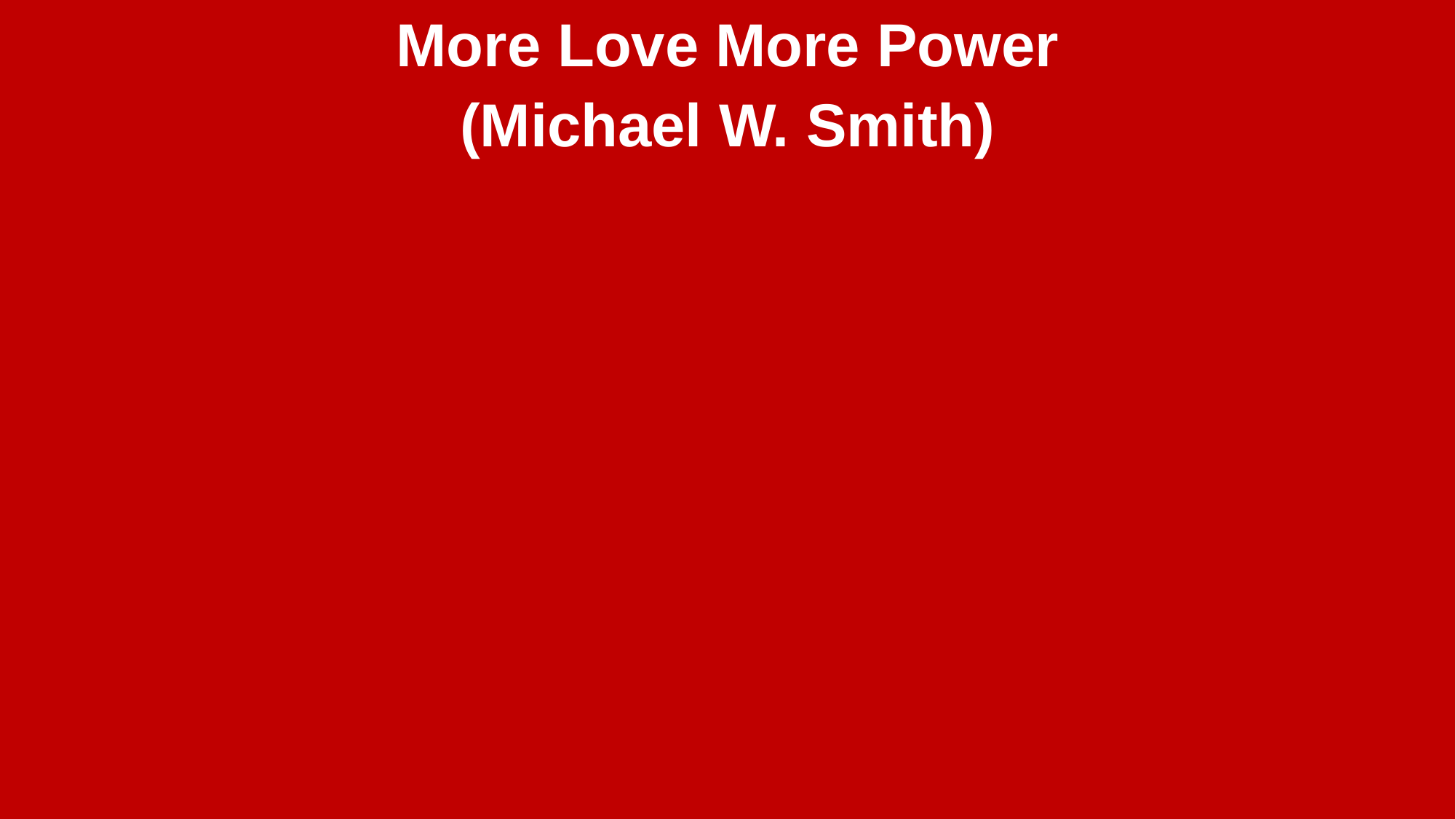

More Love More Power
(Michael W. Smith)